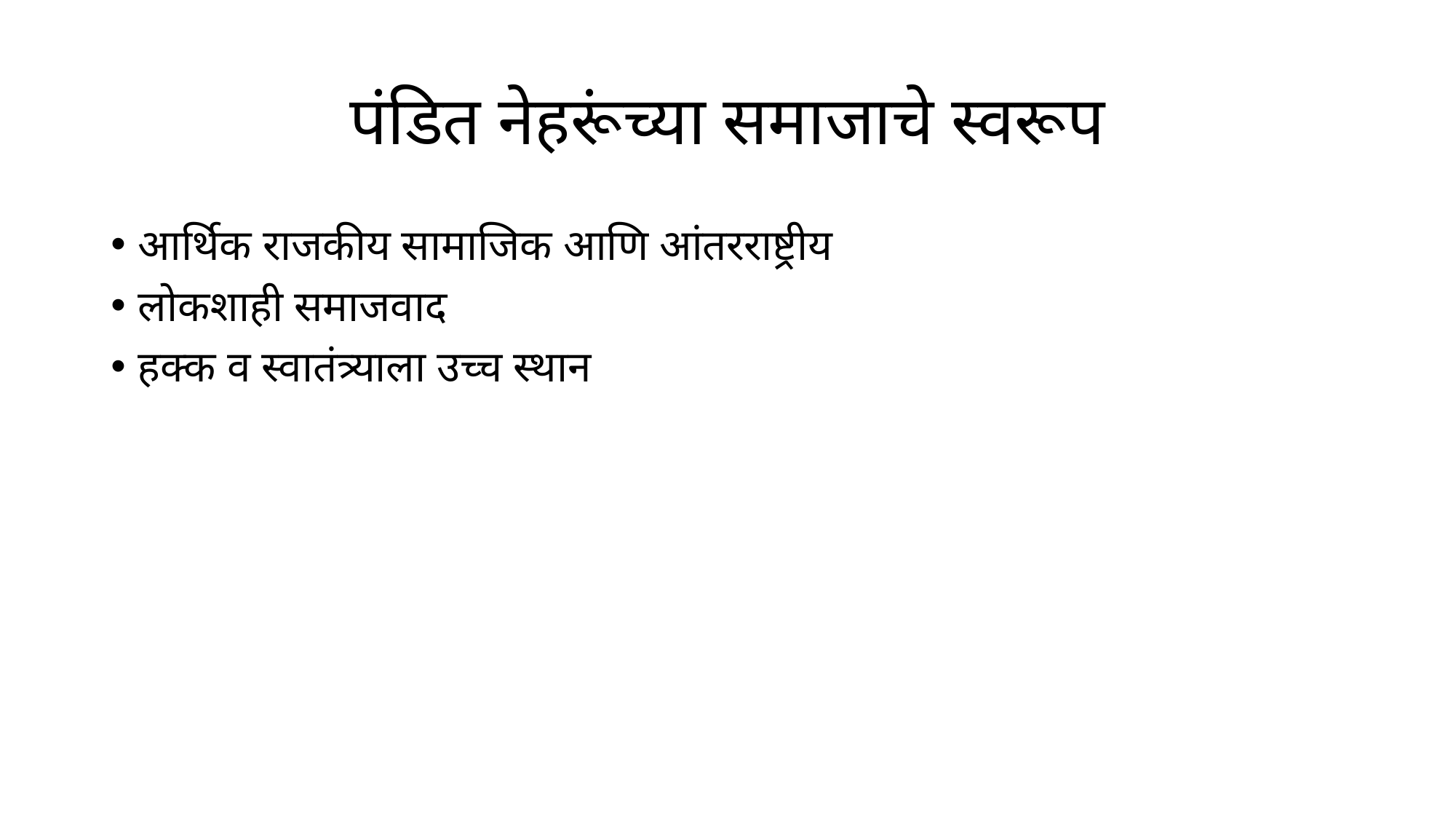

# पंडित नेहरूंच्या समाजाचे स्वरूप
आर्थिक राजकीय सामाजिक आणि आंतरराष्ट्रीय
लोकशाही समाजवाद
हक्क व स्वातंत्र्याला उच्च स्थान